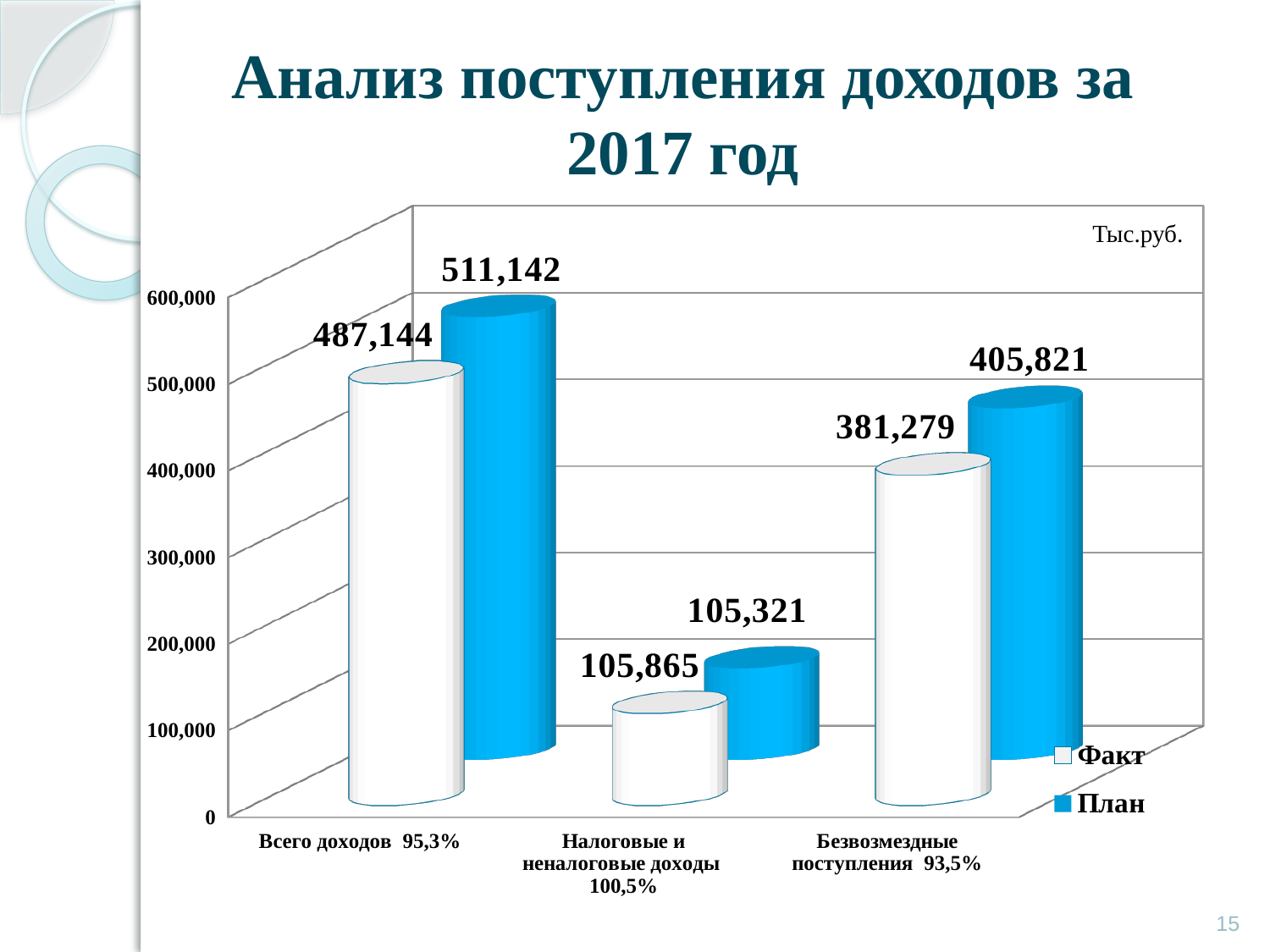

# Анализ поступления доходов за 2017 год

[unsupported chart]

Тыс.руб.
15